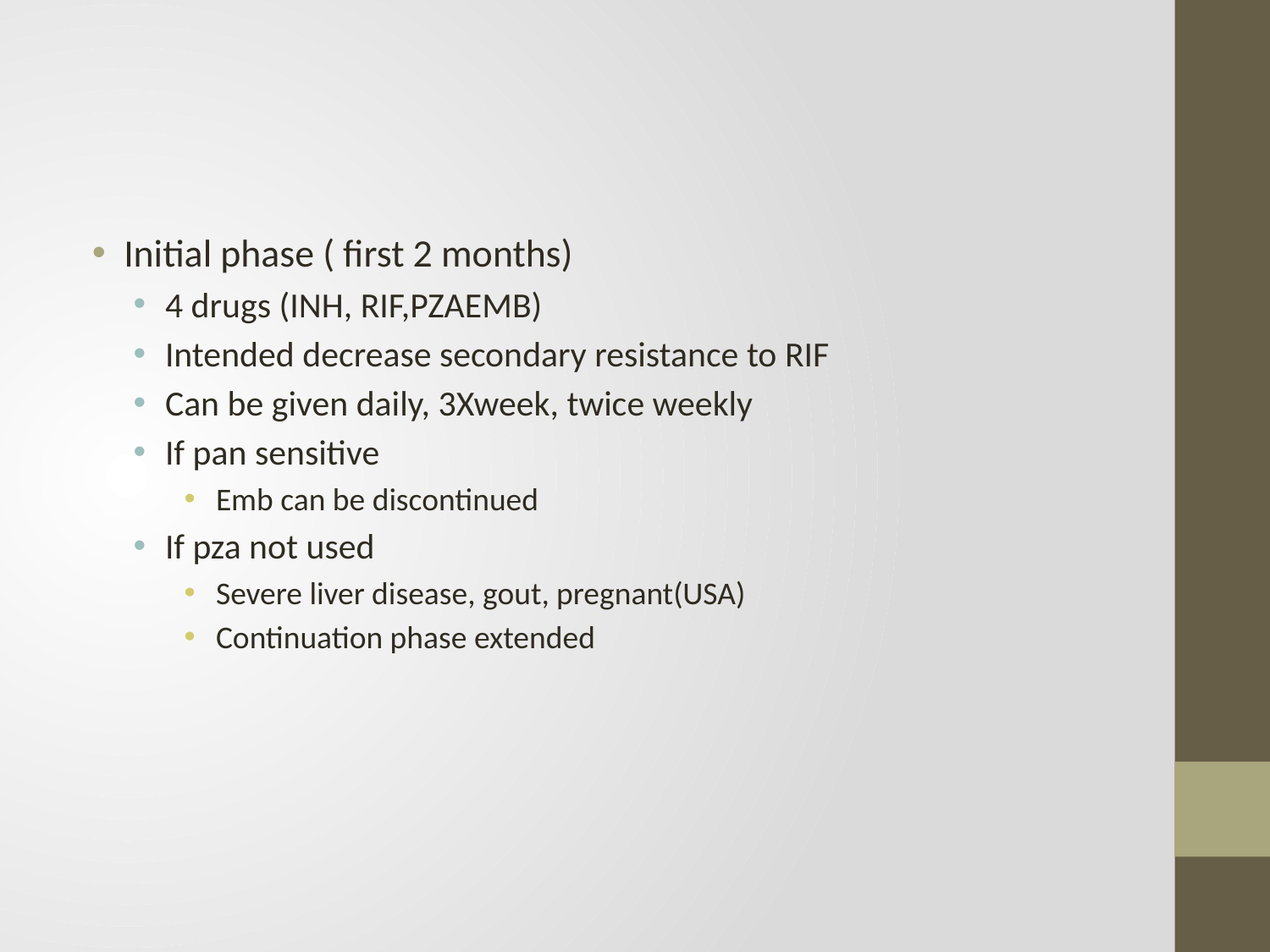

#
Initial phase ( first 2 months)
4 drugs (INH, RIF,PZAEMB)
Intended decrease secondary resistance to RIF
Can be given daily, 3Xweek, twice weekly
If pan sensitive
Emb can be discontinued
If pza not used
Severe liver disease, gout, pregnant(USA)
Continuation phase extended